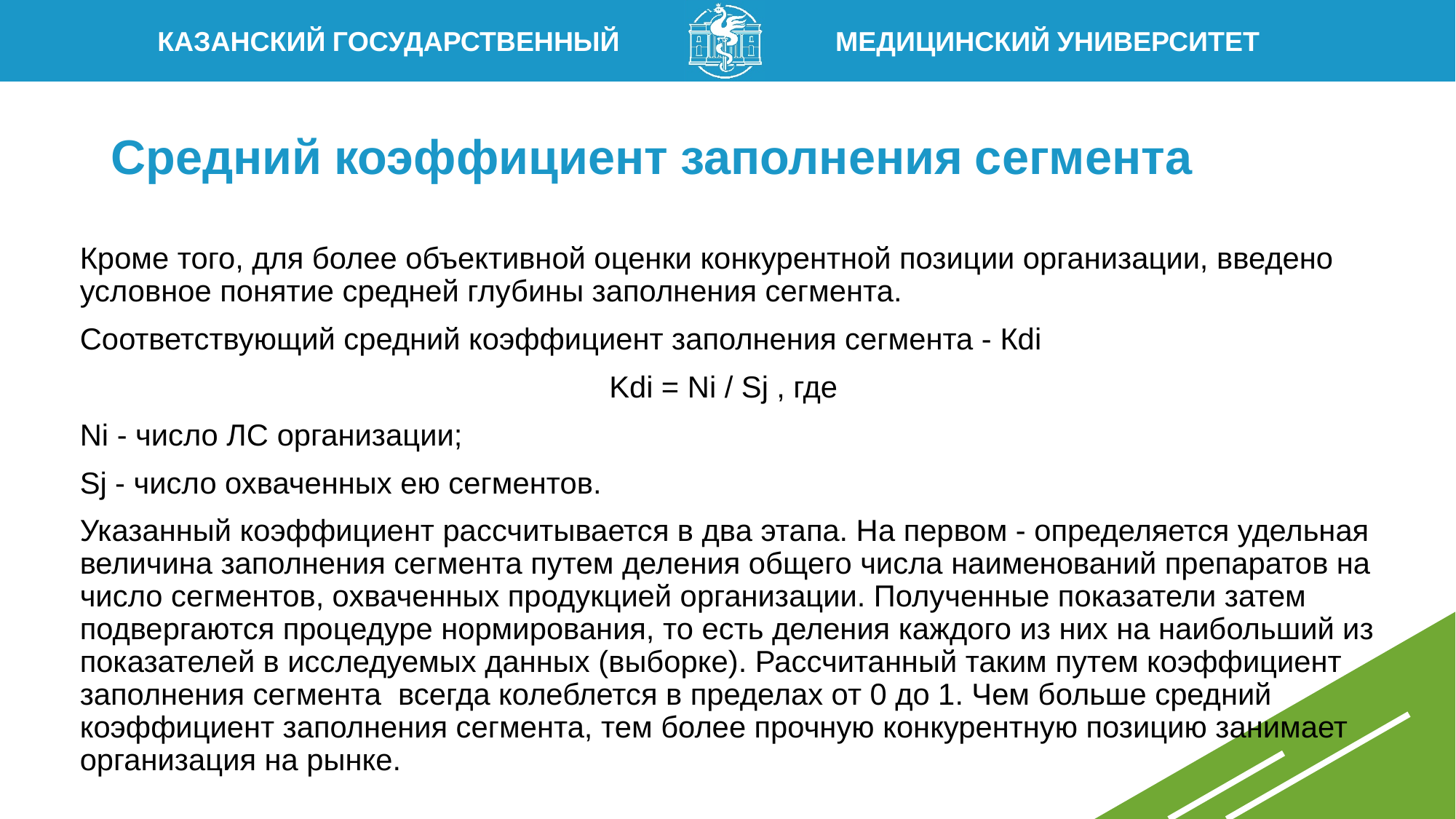

# Средний коэффициент заполнения сегмента
Кроме того, для более объективной оценки конкурентной позиции организации, введено условное понятие средней глубины заполнения сегмента.
Соответствующий средний коэффициент заполнения сегмента - Кdi
Kdi = Ni / Sj , где
Ni - число ЛС организации;
Sj - число охваченных ею сегментов.
Указанный коэффициент рассчитывается в два этапа. На первом - определяется удельная величина заполнения сегмента путем деления общего числа наименований препаратов на число сегментов, охваченных продукцией организации. Полученные показатели затем подвергаются процедуре нормирования, то есть деления каждого из них на наибольший из показателей в исследуемых данных (выборке). Рассчитанный таким путем коэффициент заполнения сегмента  всегда колеблется в пределах от 0 до 1. Чем больше средний коэффициент заполнения сегмента, тем более прочную конкурентную позицию занимает организация на рынке.